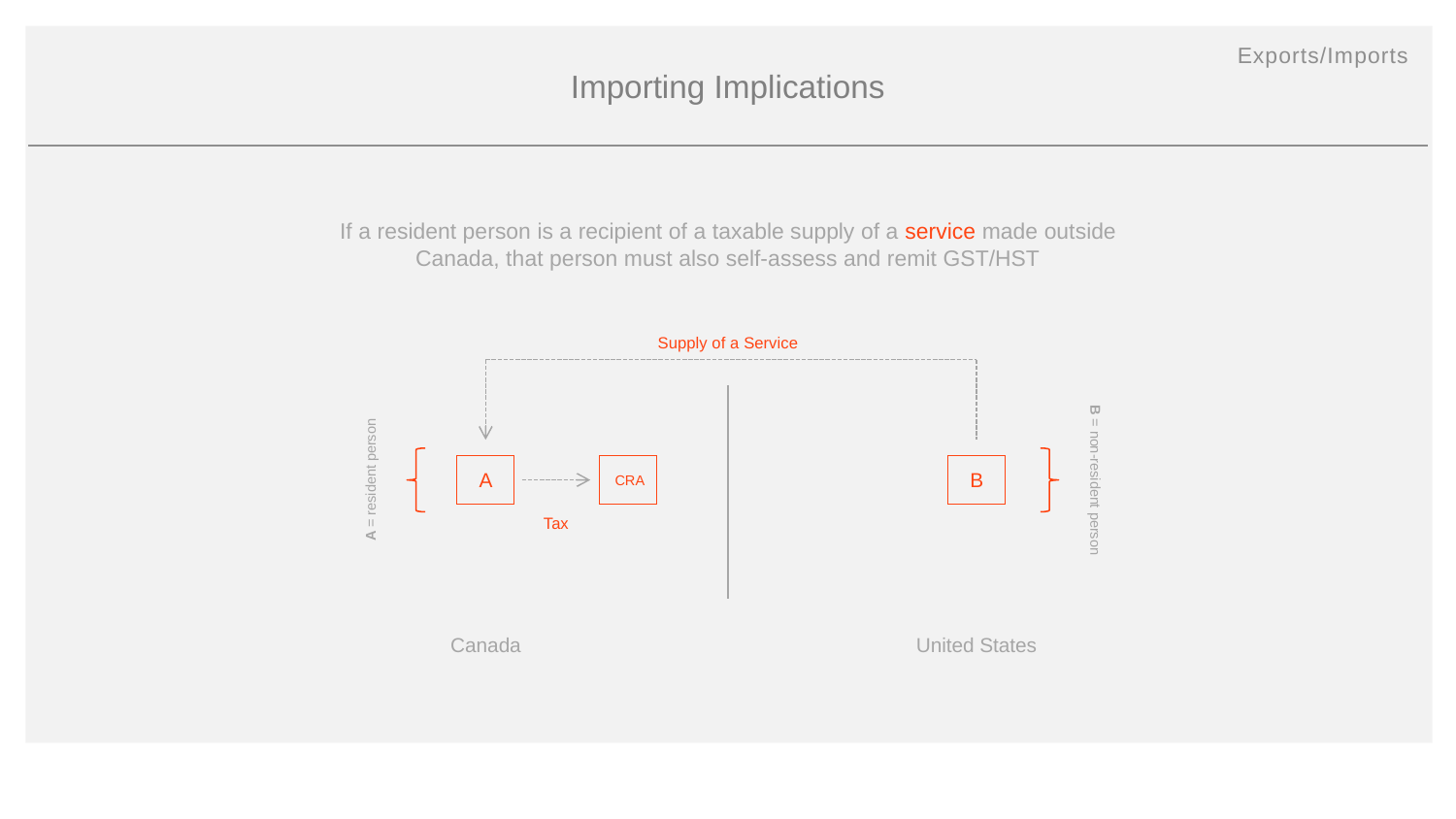

Exports/Imports
Importing Implications
If a resident person is a recipient of a taxable supply of a service made outside Canada, that person must also self-assess and remit GST/HST
Supply of a Service

A
B
B = non-resident person
A = resident person
CRA
Tax
United States
Canada